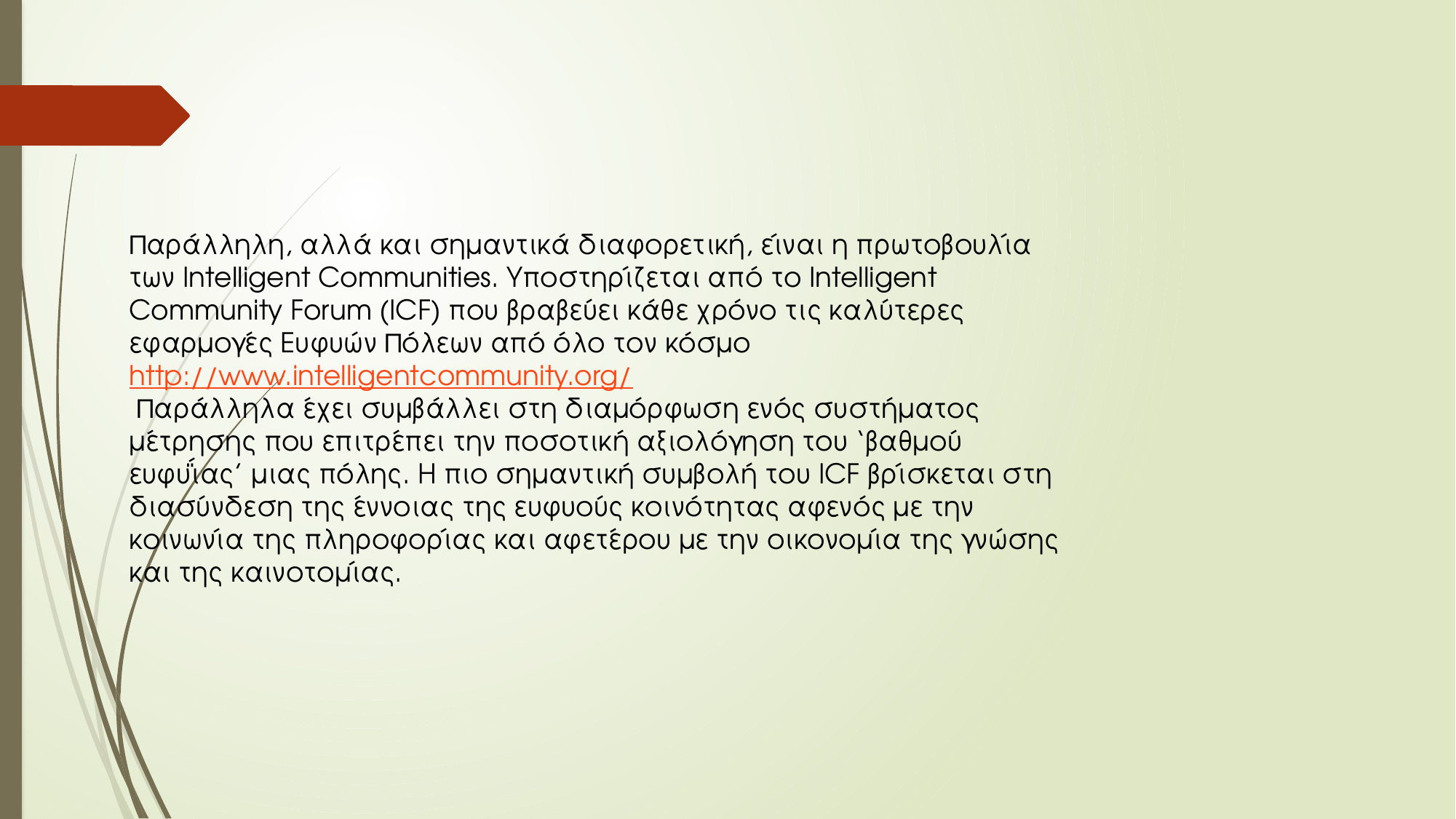

Παράλληλη, αλλά και σηµαντικά διαφορετική, είναι η πρωτοβουλία των Intelligent Communities. Υποστηρίζεται από το Intelligent Community Forum (ICF) που βραβεύει κάθε χρόνο τις καλύτερες εφαρµογές Ευφυών Πόλεων από όλο τον κόσµο http://www.intelligentcommunity.org/
 Παράλληλα έχει συµβάλλει στη διαµόρφωση ενός συστήµατος µέτρησης που επιτρέπει την ποσοτική αξιολόγηση του ‘βαθµού ευφυΐας’ µιας πόλης. Η πιο σηµαντική συµβολή του ICF βρίσκεται στη διασύνδεση της έννοιας της ευφυούς κοινότητας αφενός µε την κοινωνία της πληροφορίας και αφετέρου µε την οικονοµία της γνώσης και της καινοτοµίας.